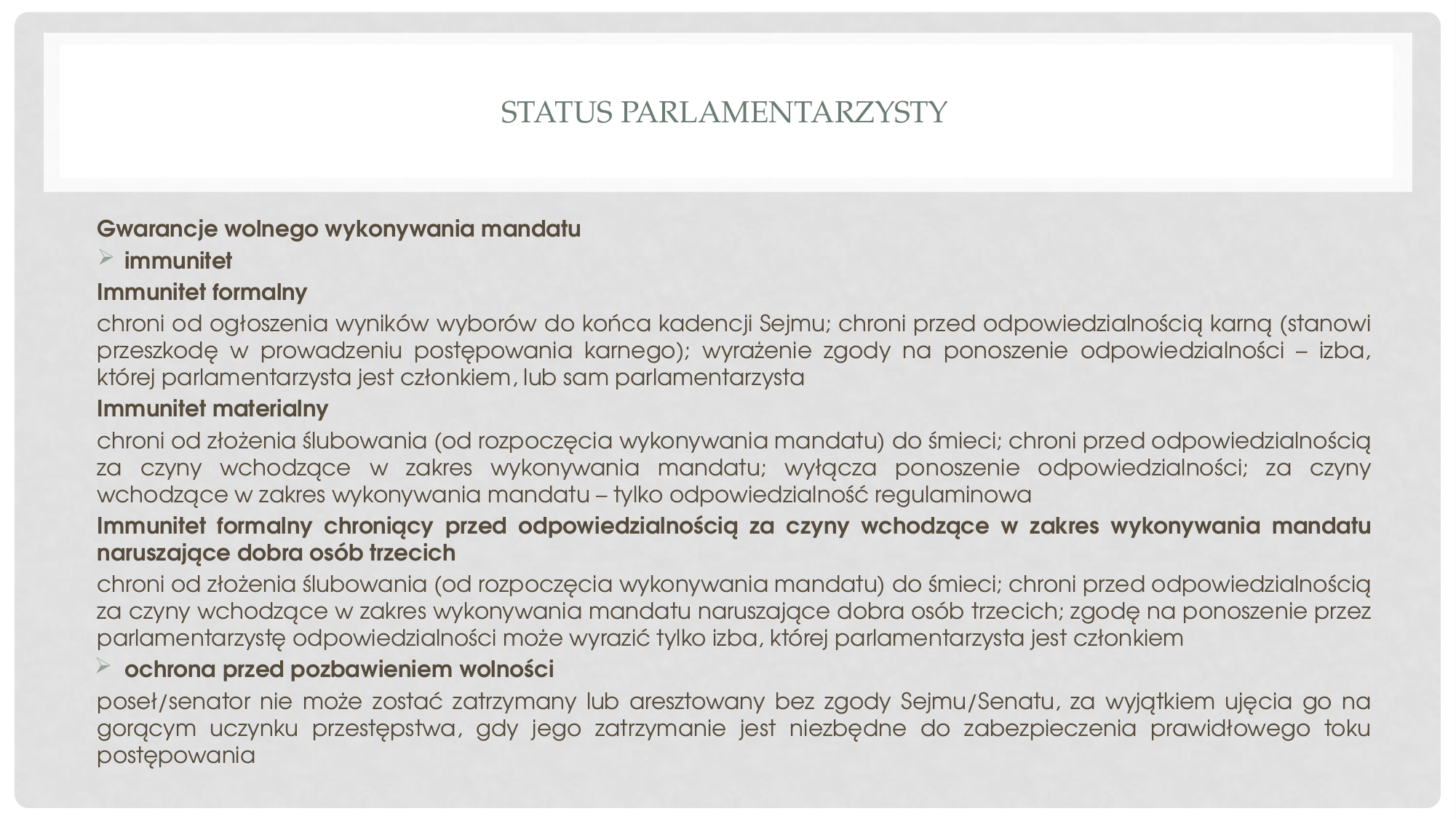

# Status parlamentarzysty
Gwarancje wolnego wykonywania mandatu
immunitet
Immunitet formalny
chroni od ogłoszenia wyników wyborów do końca kadencji Sejmu; chroni przed odpowiedzialnością karną (stanowi przeszkodę w prowadzeniu postępowania karnego); wyrażenie zgody na ponoszenie odpowiedzialności – izba, której parlamentarzysta jest członkiem, lub sam parlamentarzysta
Immunitet materialny
chroni od złożenia ślubowania (od rozpoczęcia wykonywania mandatu) do śmieci; chroni przed odpowiedzialnością za czyny wchodzące w zakres wykonywania mandatu; wyłącza ponoszenie odpowiedzialności; za czyny wchodzące w zakres wykonywania mandatu – tylko odpowiedzialność regulaminowa
Immunitet formalny chroniący przed odpowiedzialnością za czyny wchodzące w zakres wykonywania mandatu naruszające dobra osób trzecich
chroni od złożenia ślubowania (od rozpoczęcia wykonywania mandatu) do śmieci; chroni przed odpowiedzialnością za czyny wchodzące w zakres wykonywania mandatu naruszające dobra osób trzecich; zgodę na ponoszenie przez parlamentarzystę odpowiedzialności może wyrazić tylko izba, której parlamentarzysta jest członkiem
ochrona przed pozbawieniem wolności
poseł/senator nie może zostać zatrzymany lub aresztowany bez zgody Sejmu/Senatu, za wyjątkiem ujęcia go na gorącym uczynku przestępstwa, gdy jego zatrzymanie jest niezbędne do zabezpieczenia prawidłowego toku postępowania